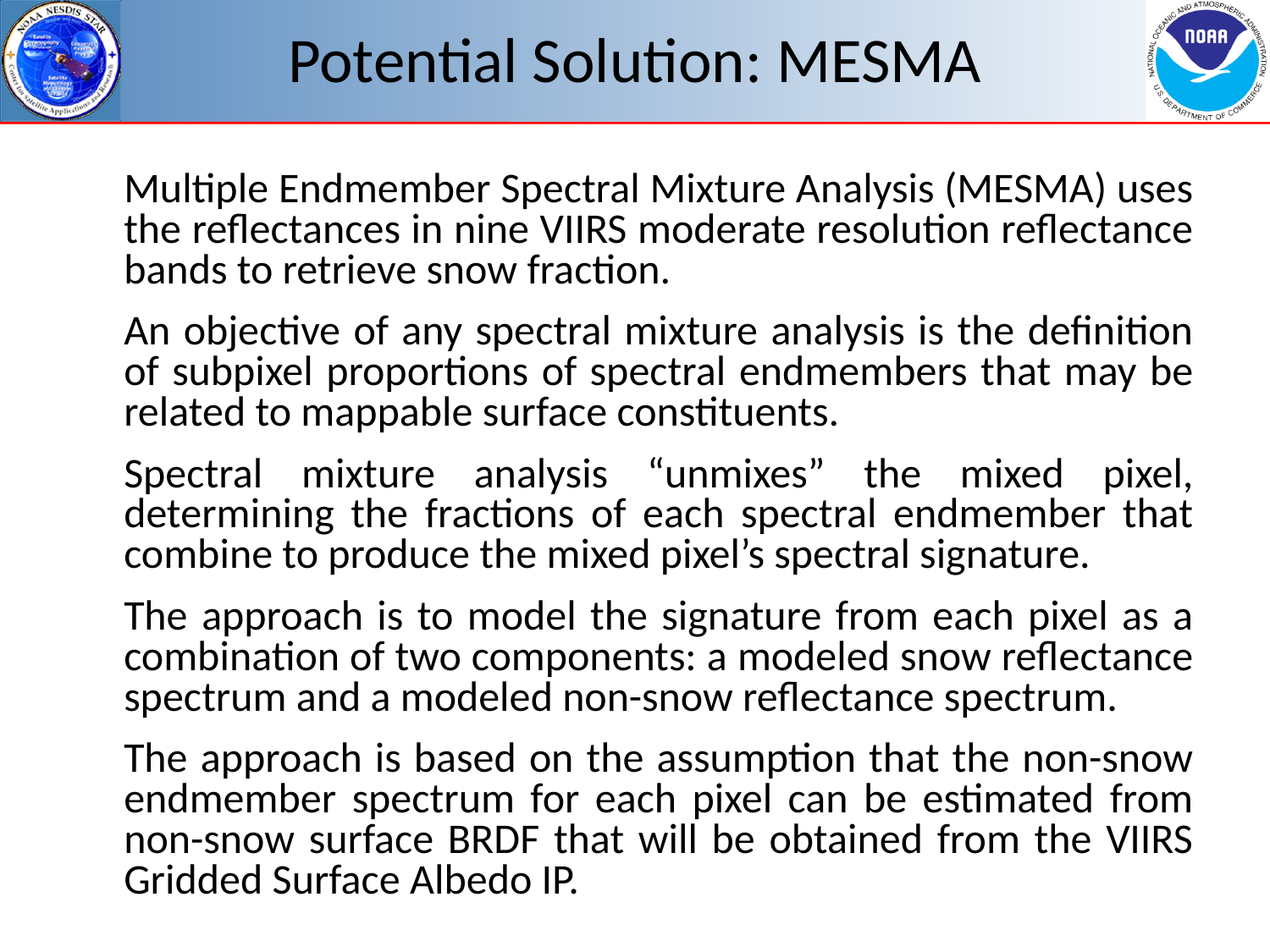

# Potential Solution: MESMA
Multiple Endmember Spectral Mixture Analysis (MESMA) uses the reflectances in nine VIIRS moderate resolution reflectance bands to retrieve snow fraction.
An objective of any spectral mixture analysis is the definition of subpixel proportions of spectral endmembers that may be related to mappable surface constituents.
Spectral mixture analysis “unmixes” the mixed pixel, determining the fractions of each spectral endmember that combine to produce the mixed pixel’s spectral signature.
The approach is to model the signature from each pixel as a combination of two components: a modeled snow reflectance spectrum and a modeled non-snow reflectance spectrum.
The approach is based on the assumption that the non-snow endmember spectrum for each pixel can be estimated from non-snow surface BRDF that will be obtained from the VIIRS Gridded Surface Albedo IP.